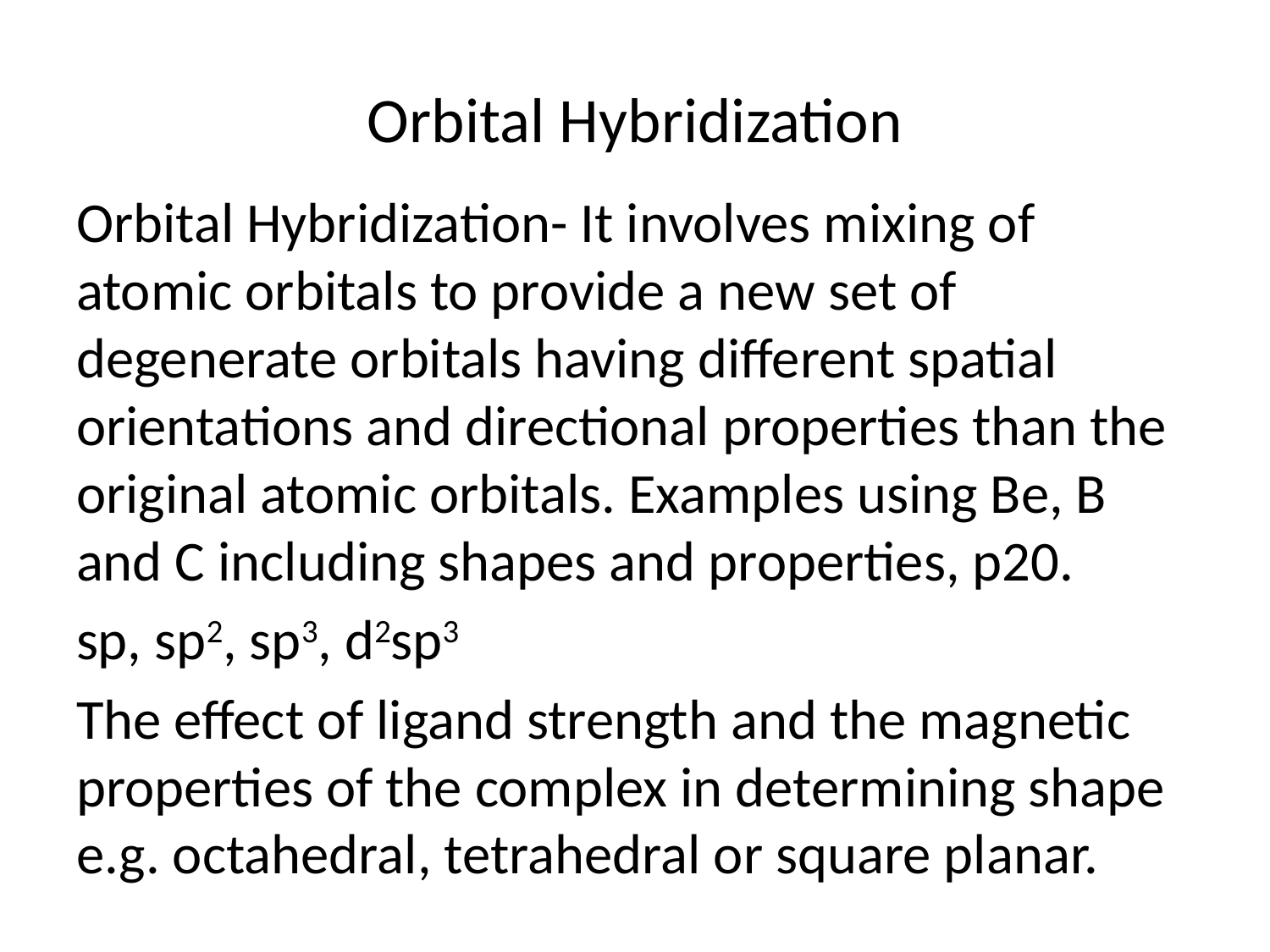

# Orbital Hybridization
Orbital Hybridization- It involves mixing of atomic orbitals to provide a new set of degenerate orbitals having different spatial orientations and directional properties than the original atomic orbitals. Examples using Be, B and C including shapes and properties, p20.
sp, sp2, sp3, d2sp3
The effect of ligand strength and the magnetic properties of the complex in determining shape e.g. octahedral, tetrahedral or square planar.